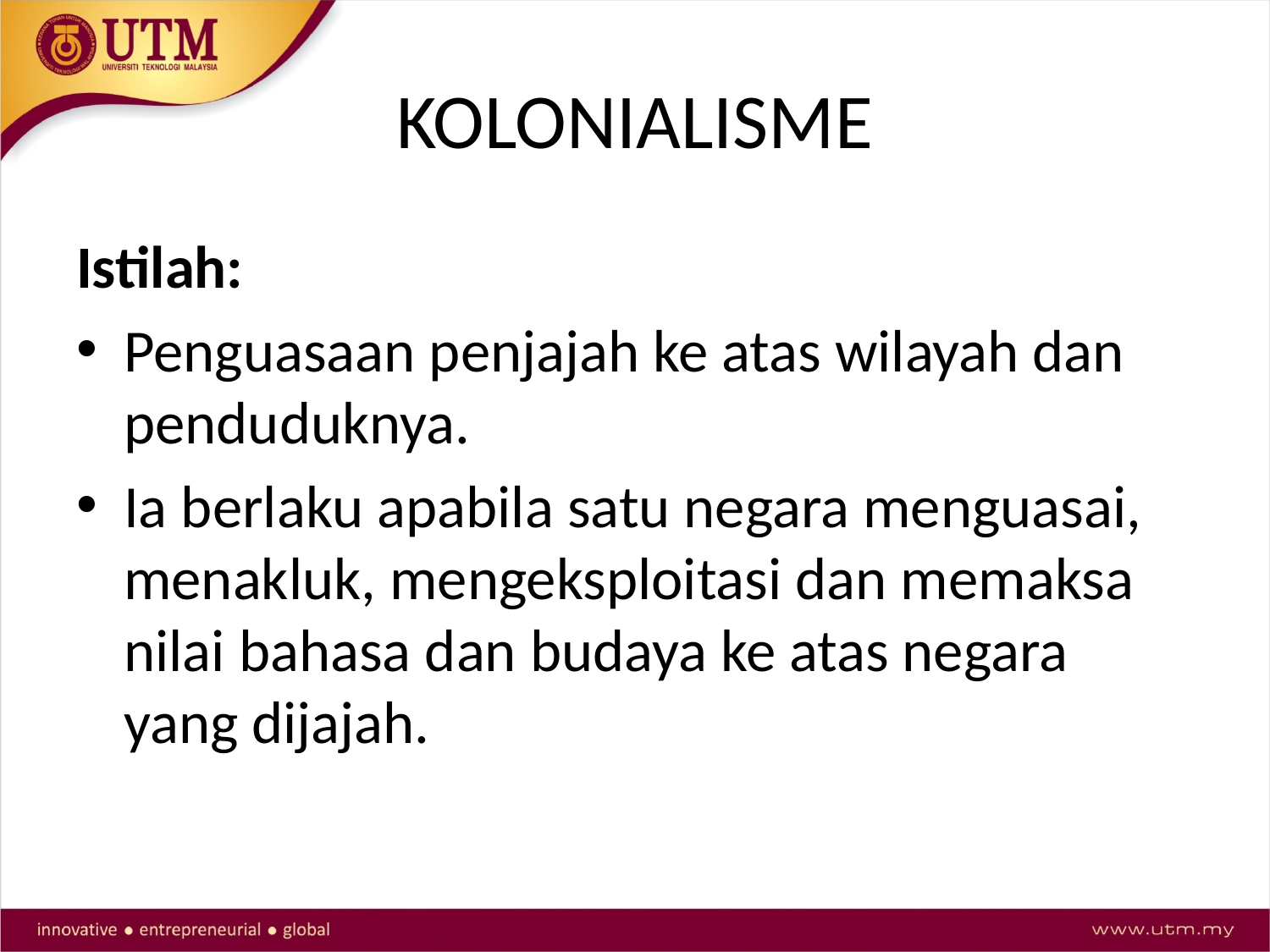

# KOLONIALISME
Istilah:
Penguasaan penjajah ke atas wilayah dan penduduknya.
Ia berlaku apabila satu negara menguasai, menakluk, mengeksploitasi dan memaksa nilai bahasa dan budaya ke atas negara yang dijajah.